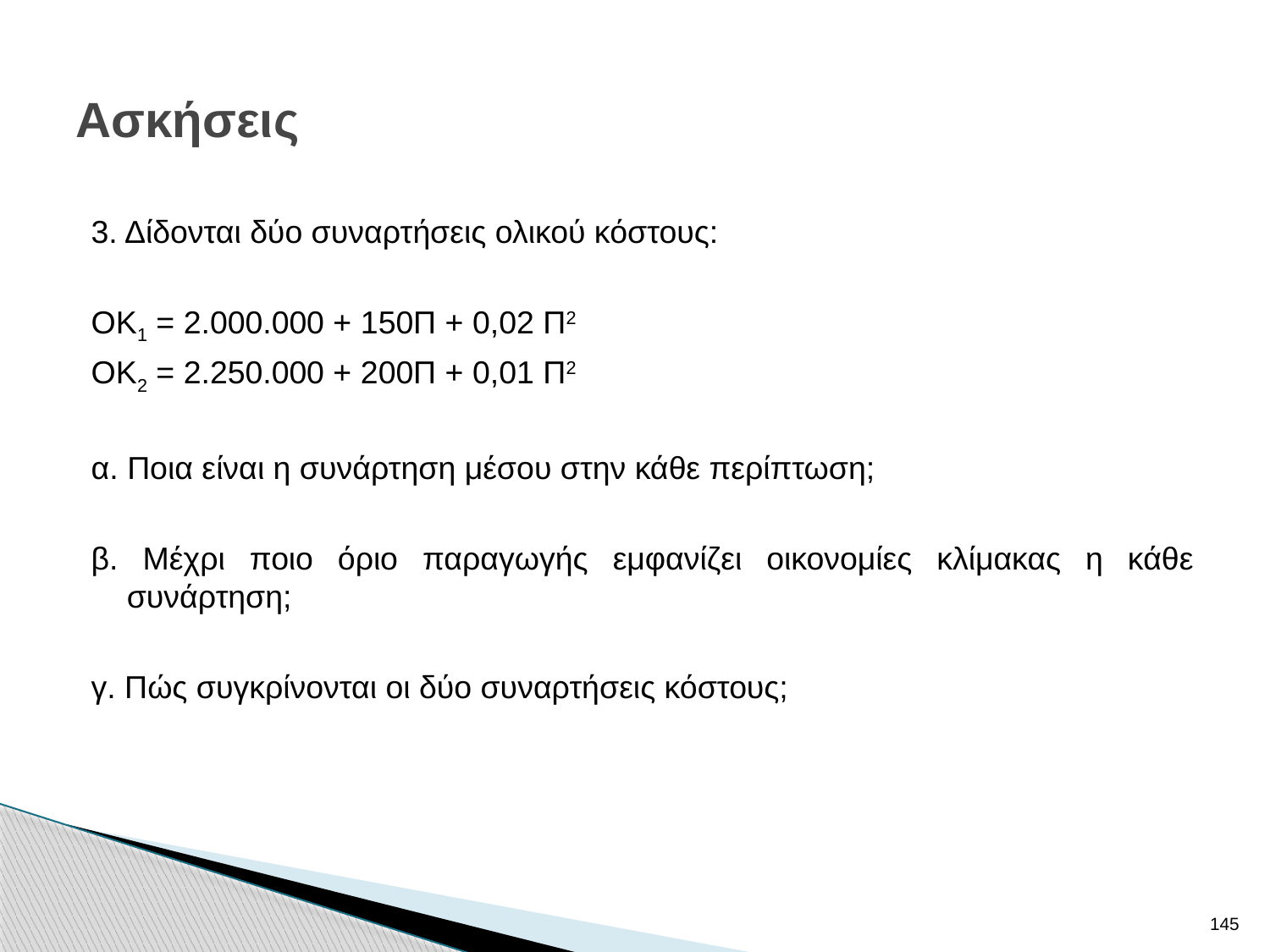

# Ασκήσεις
3. Δίδονται δύο συναρτήσεις ολικού κόστους:

ΟΚ1 = 2.000.000 + 150Π + 0,02 Π2
ΟΚ2 = 2.250.000 + 200Π + 0,01 Π2

α. Ποια είναι η συνάρτηση μέσου στην κάθε περίπτωση;

β. Μέχρι ποιο όριο παραγωγής εμφανίζει οικονομίες κλίμακας η κάθε συνάρτηση;

γ. Πώς συγκρίνονται οι δύο συναρτήσεις κόστους;

145